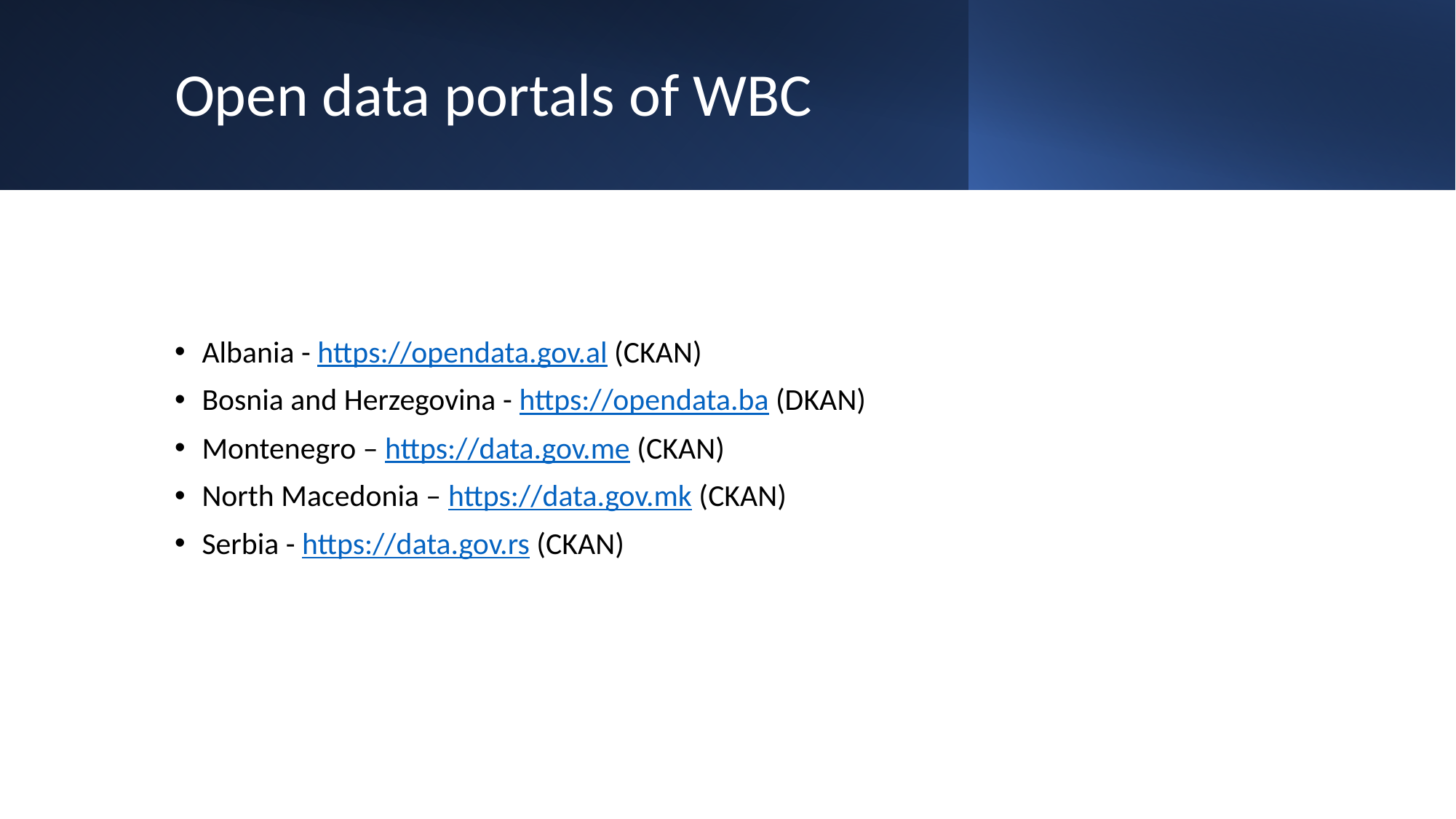

# Open data portals of WBC
Albania - https://opendata.gov.al (CKAN)
Bosnia and Herzegovina - https://opendata.ba (DKAN)
Montenegro – https://data.gov.me (CKAN)
North Macedonia – https://data.gov.mk (CKAN)
Serbia - https://data.gov.rs (CKAN)